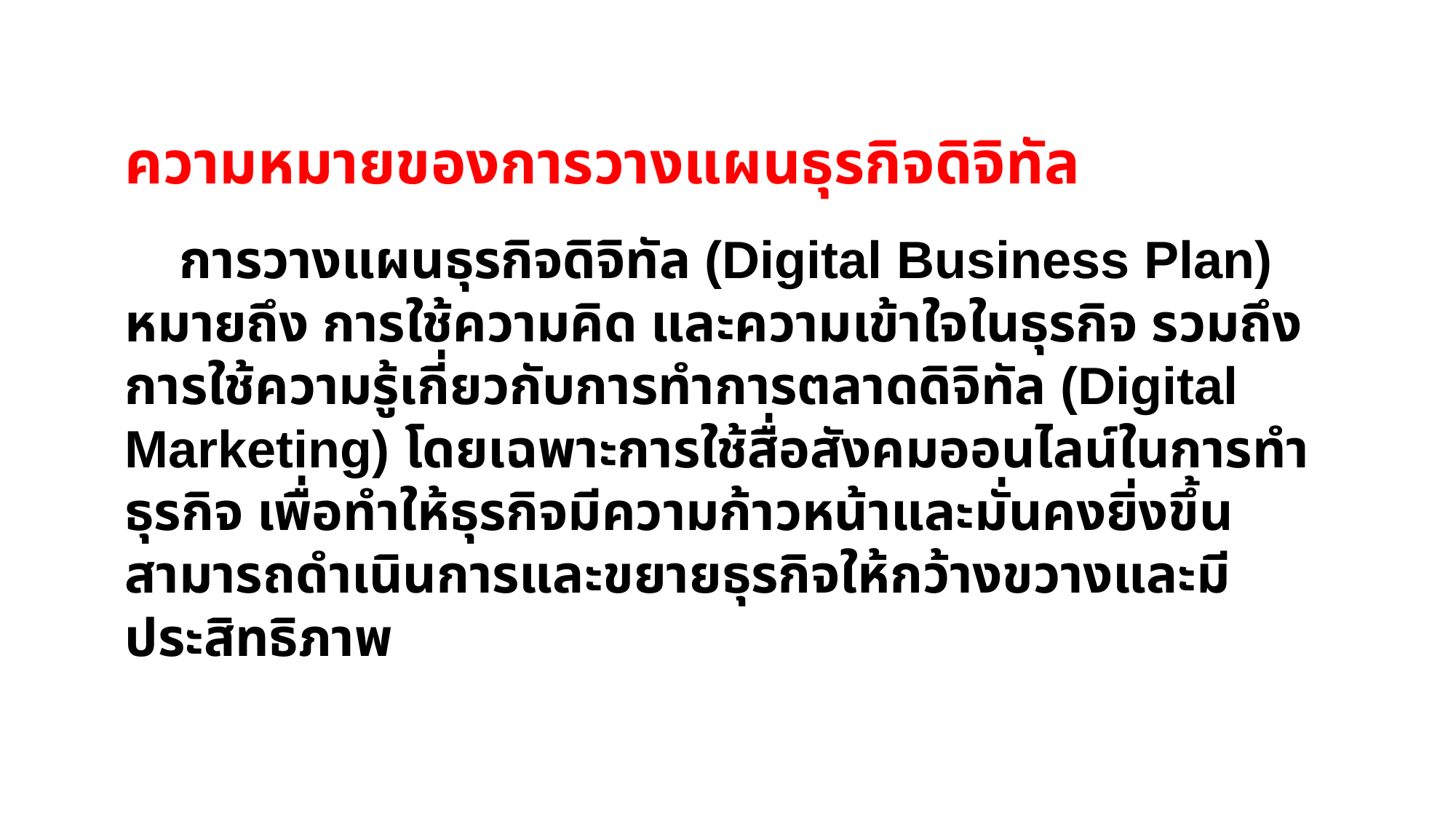

# ความหมายของการวางแผนธุรกิจดิจิทัล
    การวางแผนธุรกิจดิจิทัล (Digital Business Plan) หมายถึง การใช้ความคิด และความเข้าใจในธุรกิจ รวมถึงการใช้ความรู้เกี่ยวกับการทำการตลาดดิจิทัล (Digital Marketing) โดยเฉพาะการใช้สื่อสังคมออนไลน์ในการทำธุรกิจ เพื่อทำให้ธุรกิจมีความก้าวหน้าและมั่นคงยิ่งขึ้น  สามารถดำเนินการและขยายธุรกิจให้กว้างขวางและมีประสิทธิภาพ